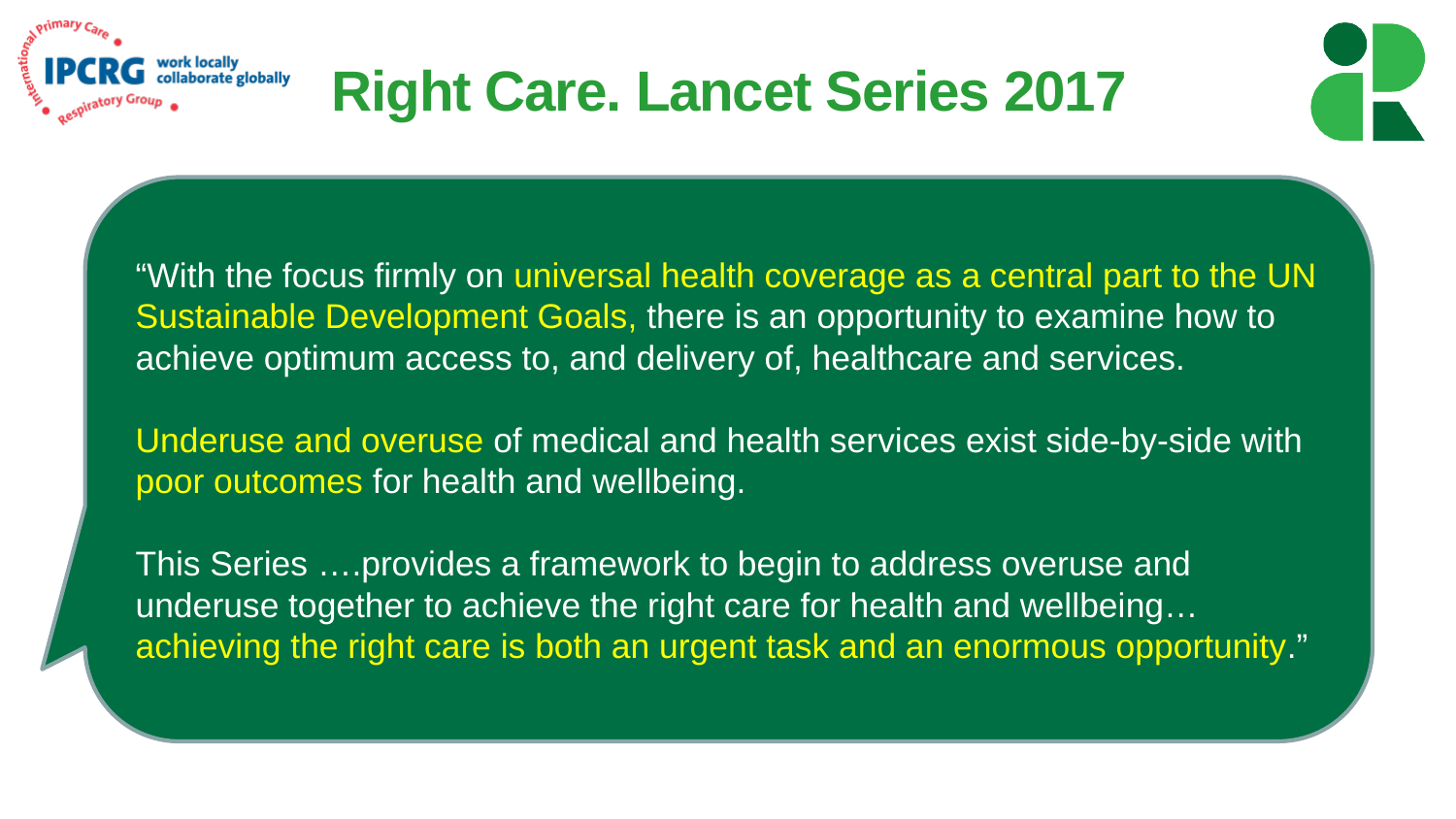

# Right Care. Lancet Series 2017
“With the focus firmly on universal health coverage as a central part to the UN Sustainable Development Goals, there is an opportunity to examine how to achieve optimum access to, and delivery of, healthcare and services.

Underuse and overuse of medical and health services exist side-by-side with poor outcomes for health and wellbeing.
This Series ….provides a framework to begin to address overuse and underuse together to achieve the right care for health and wellbeing… achieving the right care is both an urgent task and an enormous opportunity.”